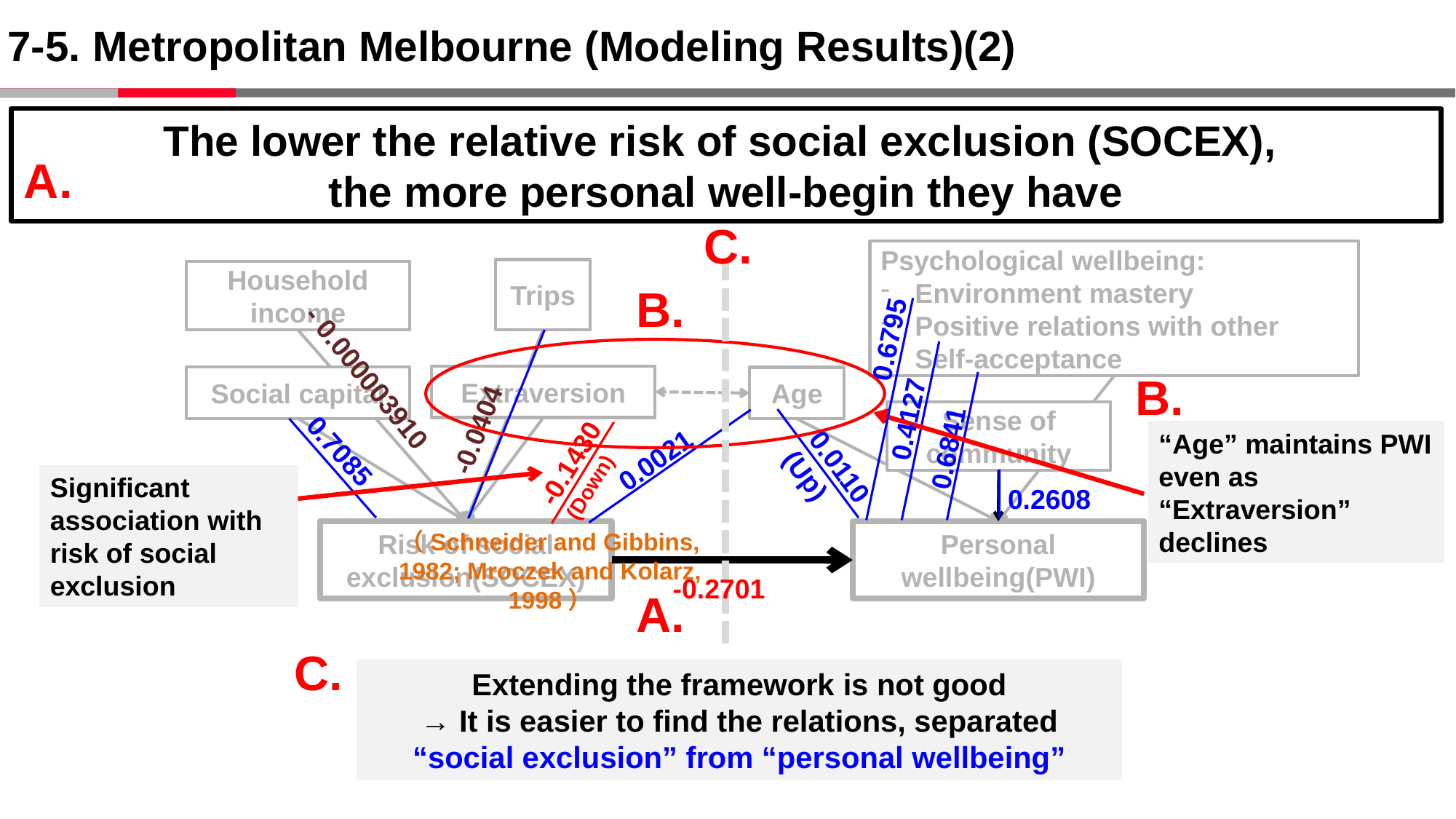

# 7-5. Metropolitan Melbourne (Modeling Results)(2)
The lower the relative risk of social exclusion (SOCEX),
the more personal well-begin they have
A.
C.

Psychological wellbeing:
Environment mastery
Positive relations with other
Self-acceptance
Trips
Household income
B.
0.6795

B.
Extraversion
Social capital
Age
0.4127
- 0.000003910
-0.0404
0.6841
Sense of community
“Age” maintains PWI even as “Extraversion” declines
0.0021
-0.1430
(Down)
0.7085
0.0110
(Up)
Significant association with risk of social exclusion
0.2608
（Schneider and Gibbins, 1982; Mroczek and Kolarz, 1998）
Risk of social exclusion(SOCEX)
Personal wellbeing(PWI)
-0.2701
A.
C.
Extending the framework is not good
→ It is easier to find the relations, separated “social exclusion” from “personal wellbeing”